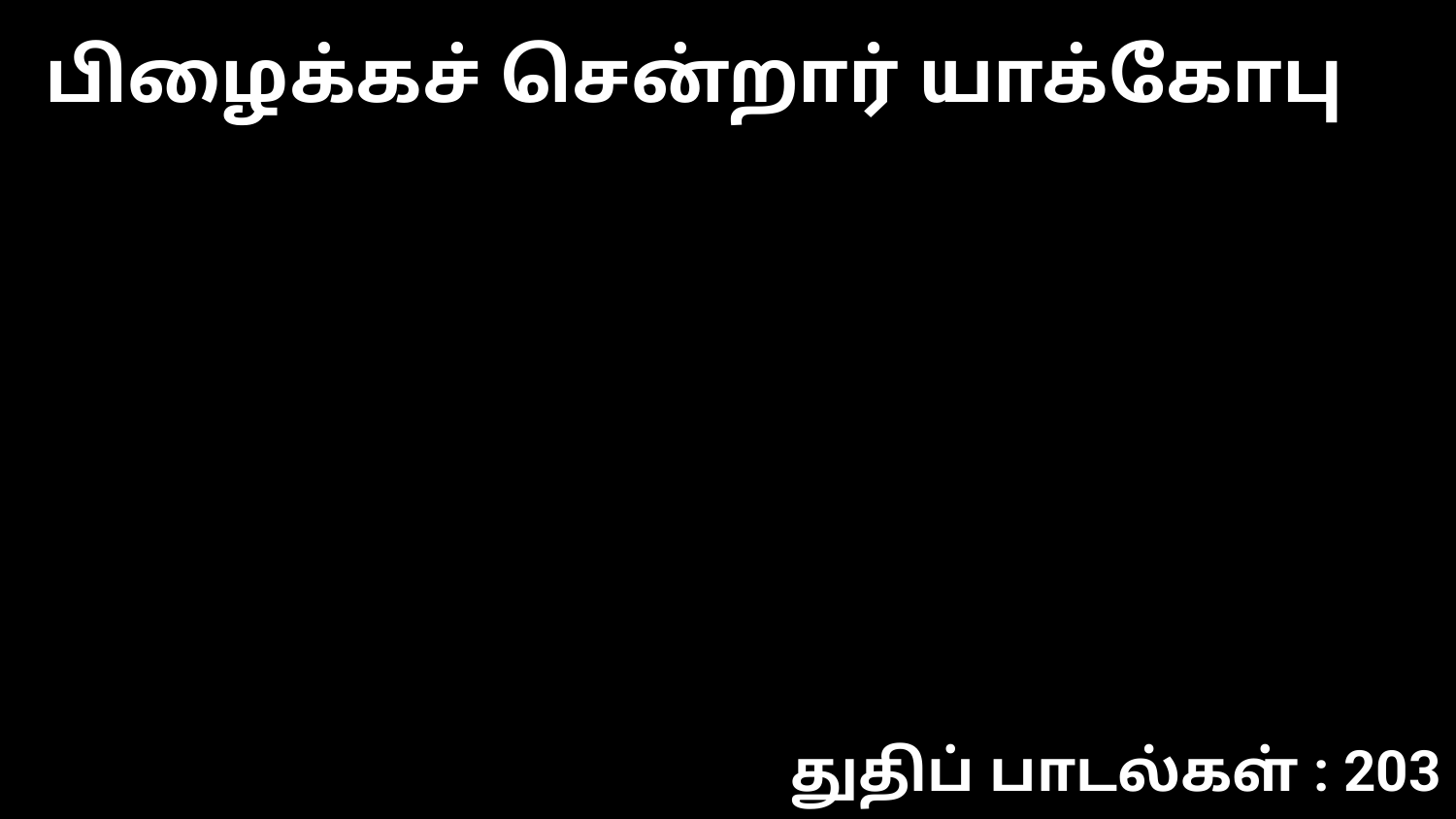

பிழைக்கச் சென்றார் யாக்கோபு
துதிப் பாடல்கள் : 203